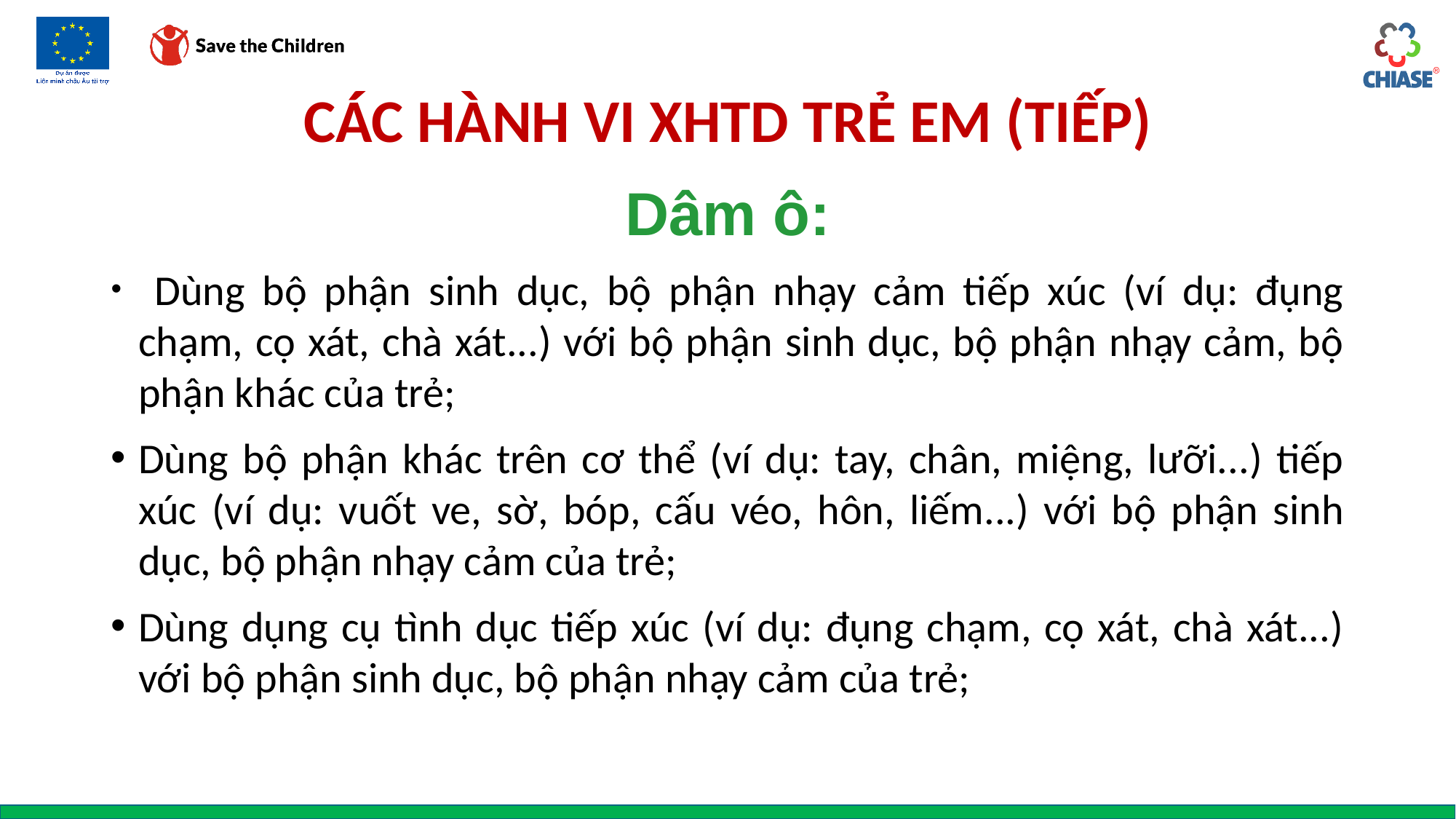

# CÁc hành vi XHTD trẻ em (tiếp)
Dâm ô:
 Dùng bộ phận sinh dục, bộ phận nhạy cảm tiếp xúc (ví dụ: đụng chạm, cọ xát, chà xát...) với bộ phận sinh dục, bộ phận nhạy cảm, bộ phận khác của trẻ;
Dùng bộ phận khác trên cơ thể (ví dụ: tay, chân, miệng, lưỡi...) tiếp xúc (ví dụ: vuốt ve, sờ, bóp, cấu véo, hôn, liếm...) với bộ phận sinh dục, bộ phận nhạy cảm của trẻ;
Dùng dụng cụ tình dục tiếp xúc (ví dụ: đụng chạm, cọ xát, chà xát...) với bộ phận sinh dục, bộ phận nhạy cảm của trẻ;